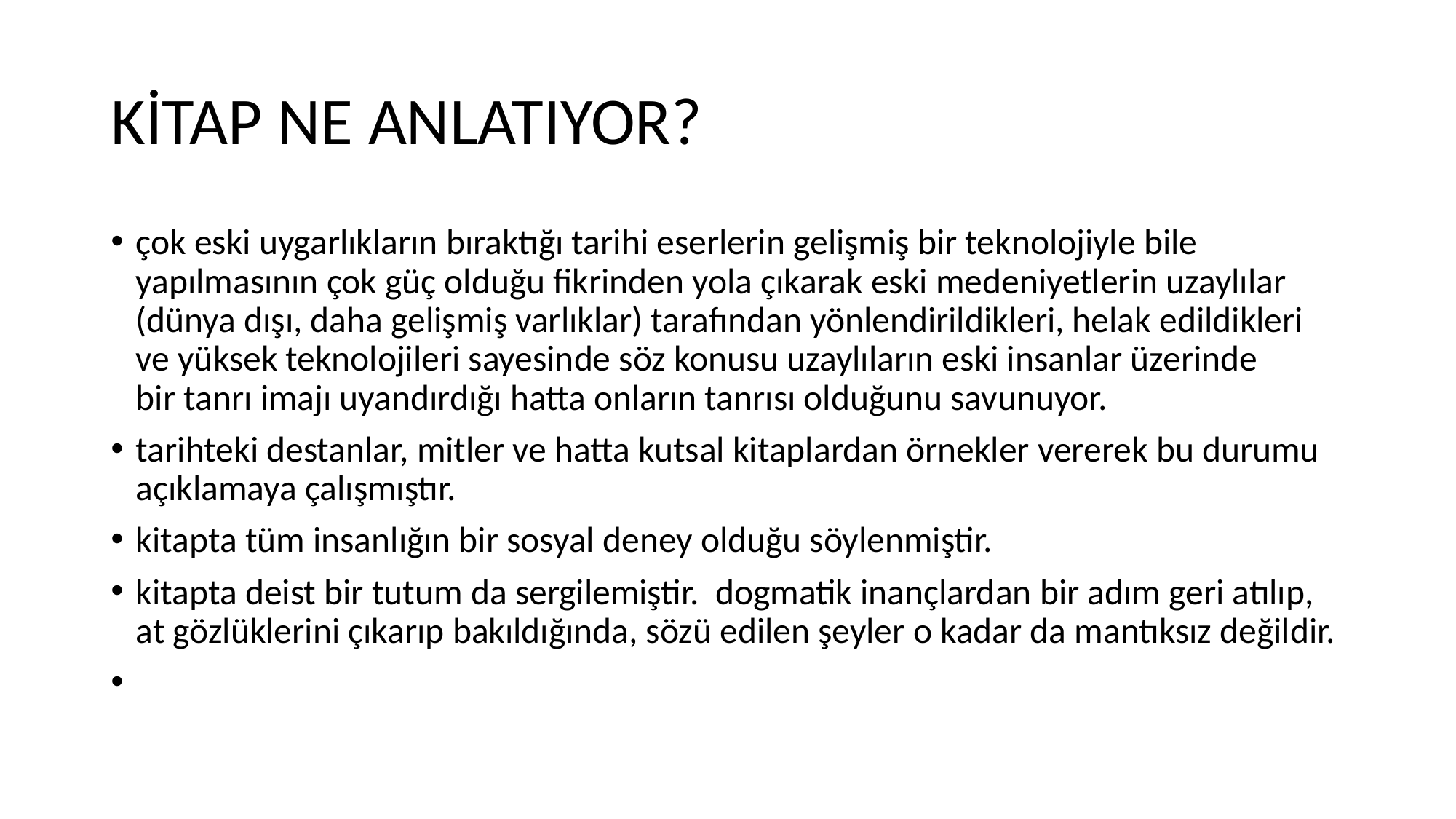

# KİTAP NE ANLATIYOR?
çok eski uygarlıkların bıraktığı tarihi eserlerin gelişmiş bir teknolojiyle bile yapılmasının çok güç olduğu fikrinden yola çıkarak eski medeniyetlerin uzaylılar (dünya dışı, daha gelişmiş varlıklar) tarafından yönlendirildikleri, helak edildikleri ve yüksek teknolojileri sayesinde söz konusu uzaylıların eski insanlar üzerinde bir tanrı imajı uyandırdığı hatta onların tanrısı olduğunu savunuyor.
tarihteki destanlar, mitler ve hatta kutsal kitaplardan örnekler vererek bu durumu açıklamaya çalışmıştır.
kitapta tüm insanlığın bir sosyal deney olduğu söylenmiştir.
kitapta deist bir tutum da sergilemiştir.  dogmatik inançlardan bir adım geri atılıp, at gözlüklerini çıkarıp bakıldığında, sözü edilen şeyler o kadar da mantıksız değildir.